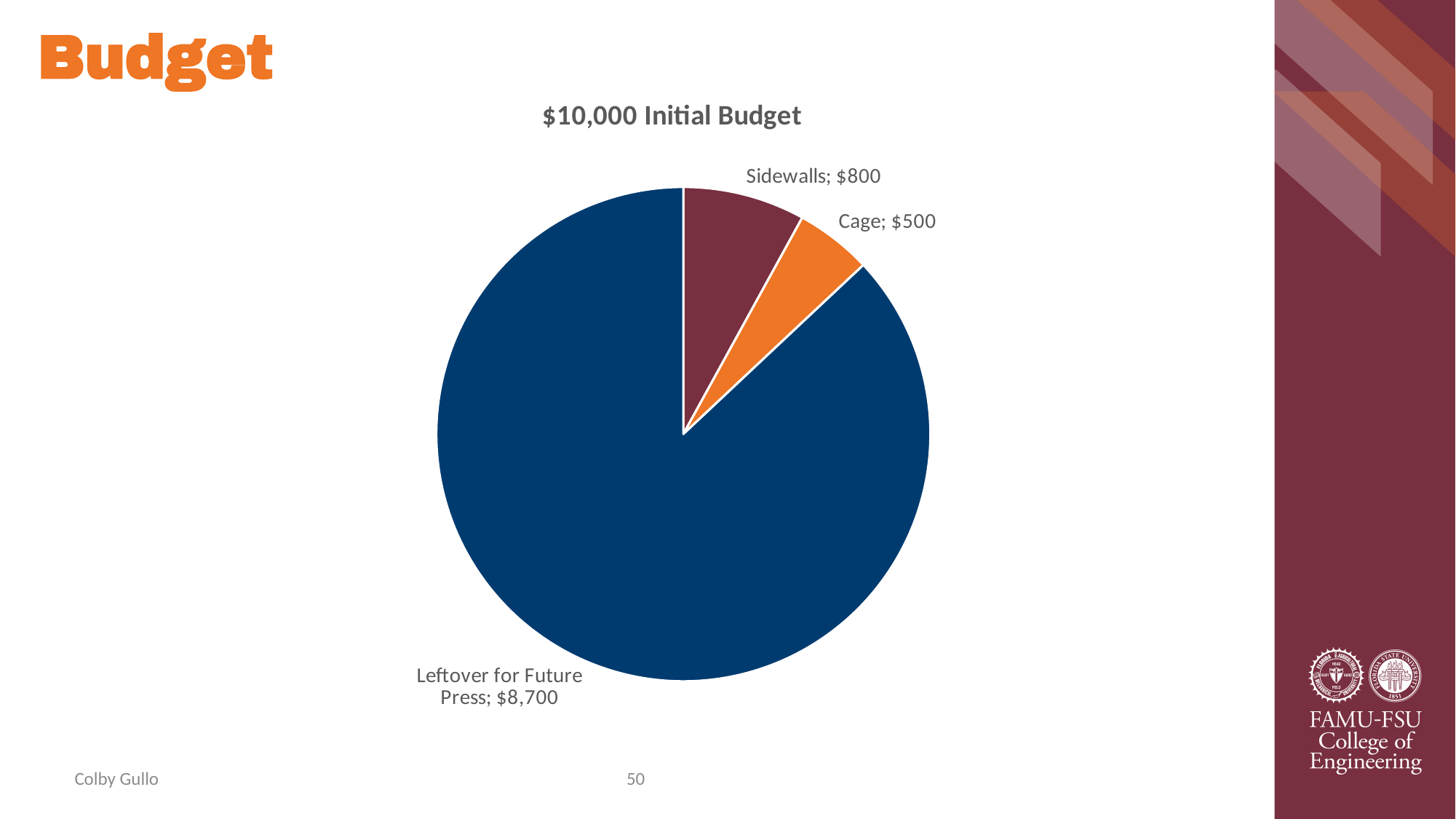

# Budget

### Chart: $10,000 Initial Budget

| Category | $10,000 Budget |
|---|---|
| Sidewalls | 800.0 |
| Cage | 500.0 |
| Leftover for Future Press | 8700.0 |
Colby Gullo
50